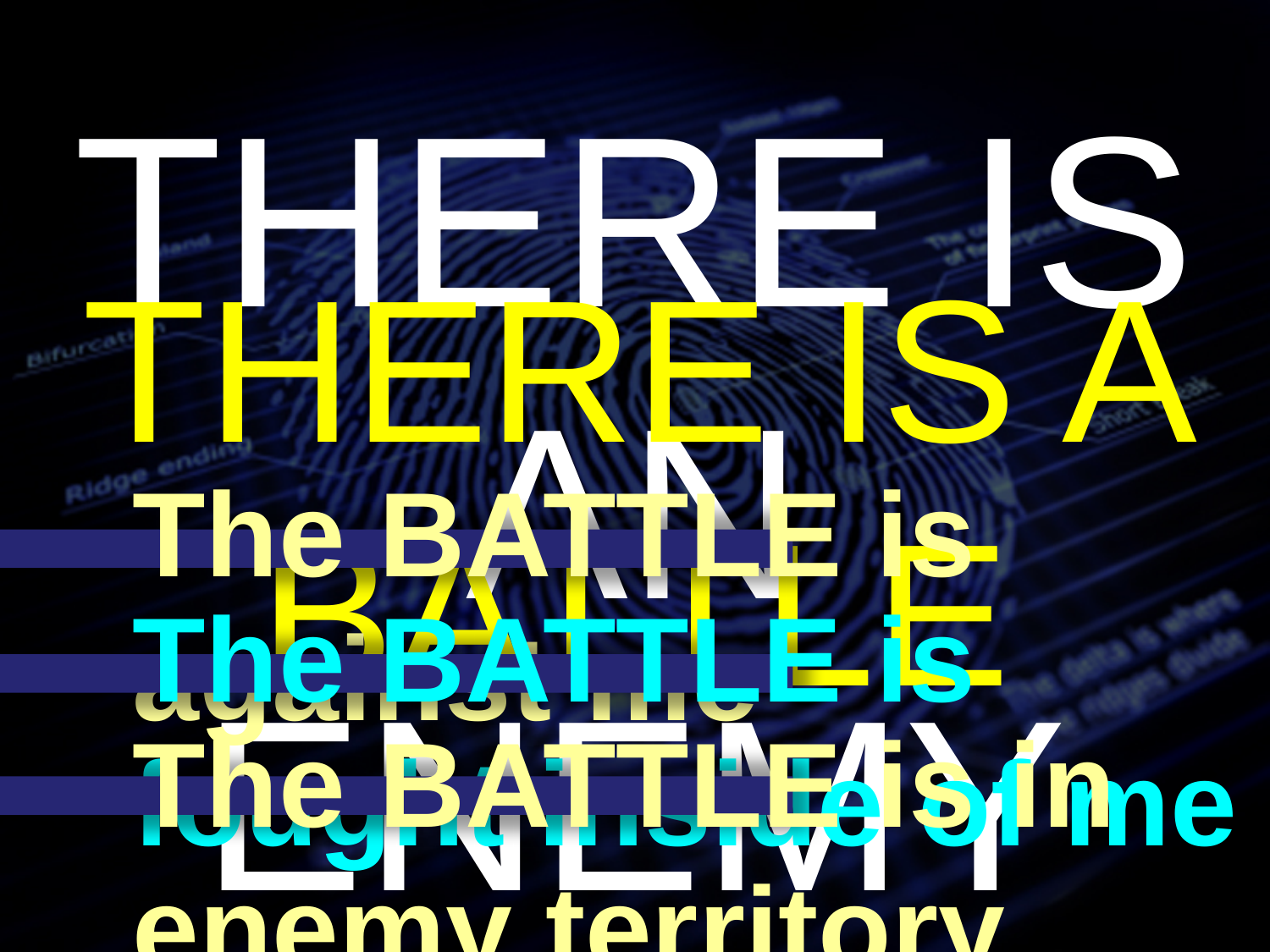

THERE IS AN ENEMY
THERE IS A BATTLE
The BATTLE is against me

The BATTLE is fought inside of me

The BATTLE is in enemy territory